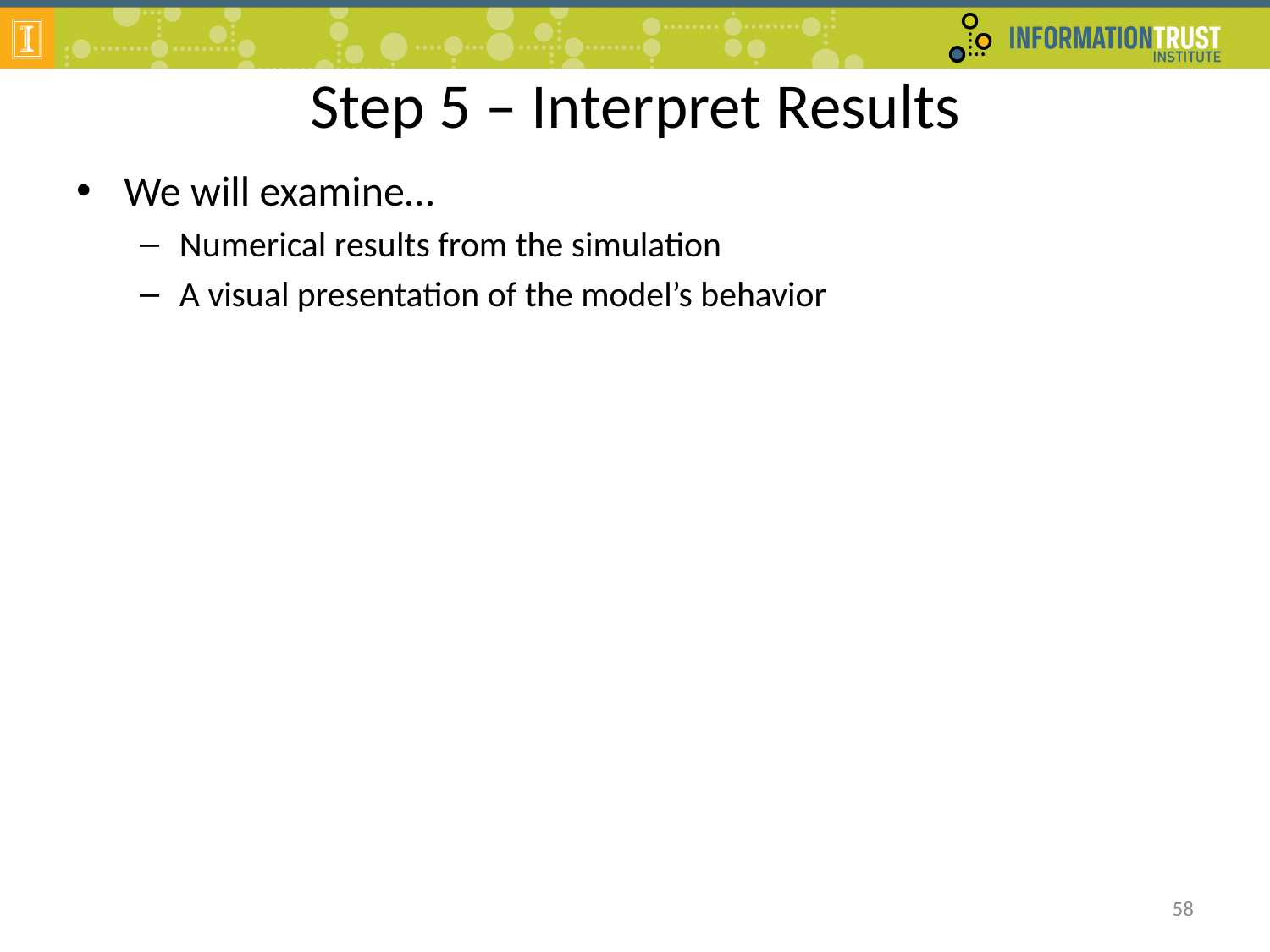

# Step 5 – Interpret Results
We will examine…
Numerical results from the simulation
A visual presentation of the model’s behavior

58